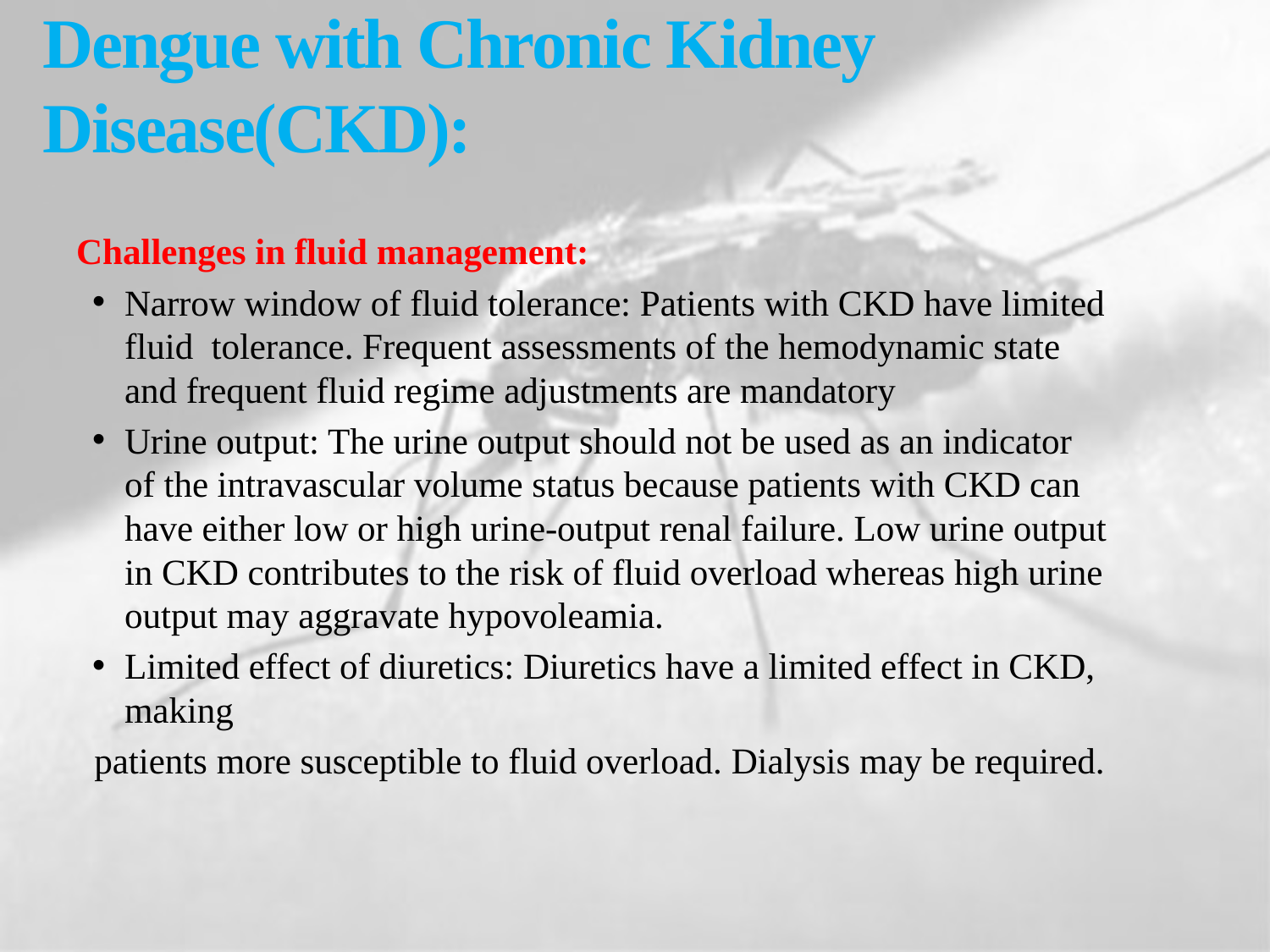

# Dengue with Chronic Kidney Disease(CKD):
Challenges in fluid management:
Narrow window of fluid tolerance: Patients with CKD have limited fluid  tolerance. Frequent assessments of the hemodynamic state and frequent fluid regime adjustments are mandatory
Urine output: The urine output should not be used as an indicator of the intravascular volume status because patients with CKD can have either low or high urine-output renal failure. Low urine output in CKD contributes to the risk of fluid overload whereas high urine output may aggravate hypovoleamia.
Limited effect of diuretics: Diuretics have a limited effect in CKD, making
  patients more susceptible to fluid overload. Dialysis may be required.